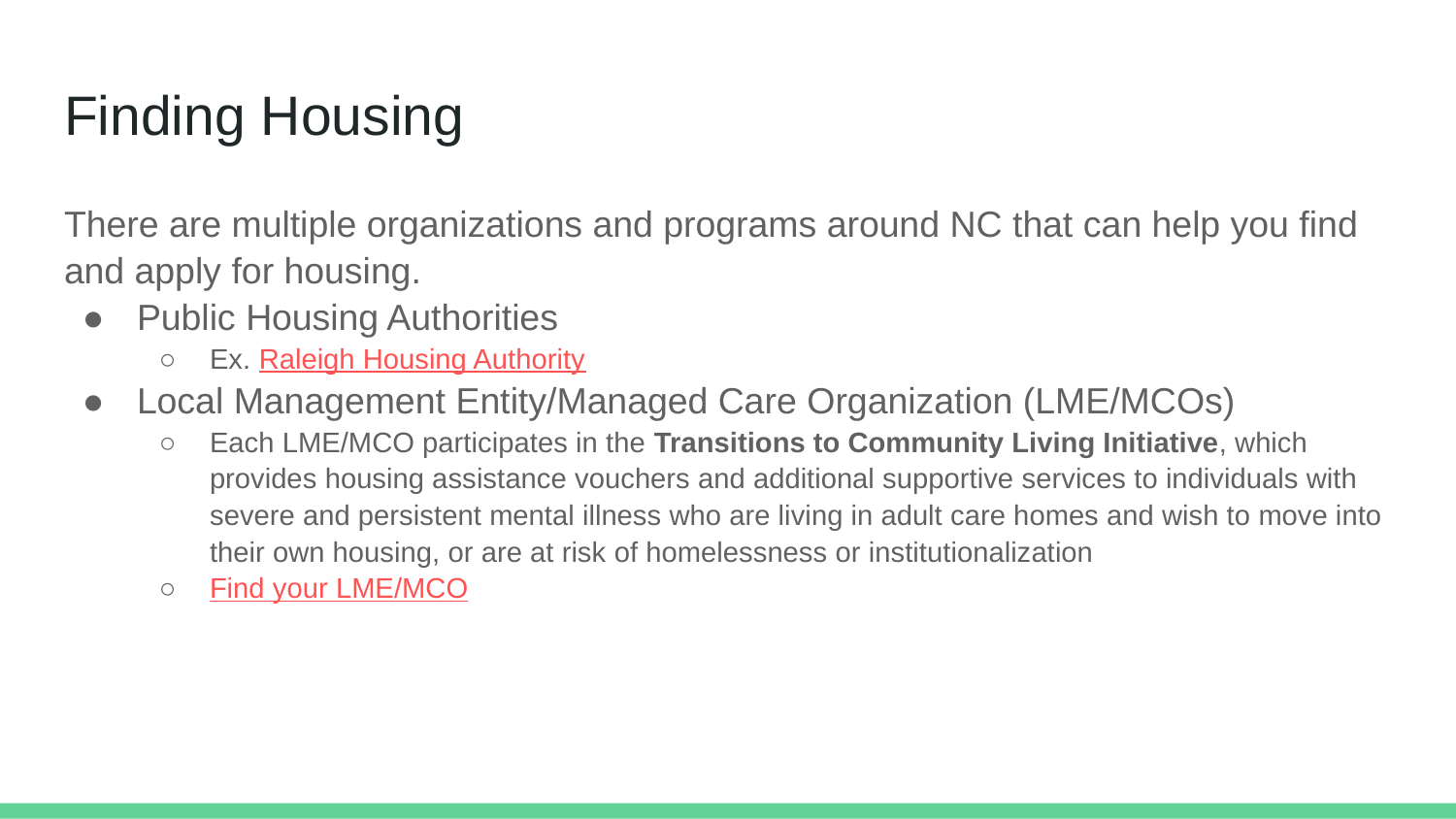

# Finding Housing
There are multiple organizations and programs around NC that can help you find and apply for housing.
Public Housing Authorities
Ex. Raleigh Housing Authority
Local Management Entity/Managed Care Organization (LME/MCOs)
Each LME/MCO participates in the Transitions to Community Living Initiative, which provides housing assistance vouchers and additional supportive services to individuals with severe and persistent mental illness who are living in adult care homes and wish to move into their own housing, or are at risk of homelessness or institutionalization
Find your LME/MCO